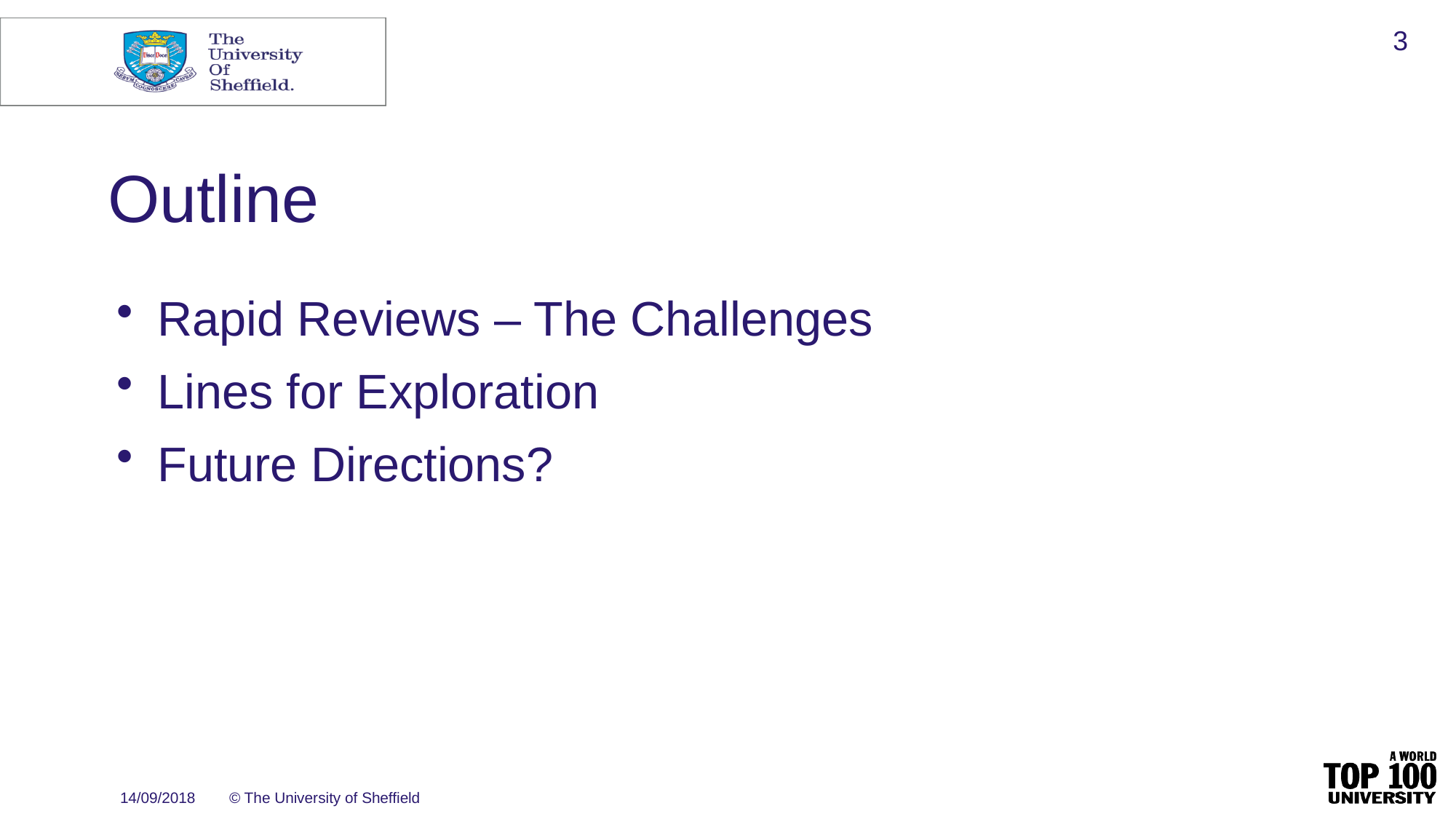

3
# Outline
Rapid Reviews – The Challenges
Lines for Exploration
Future Directions?
14/09/2018
© The University of Sheffield